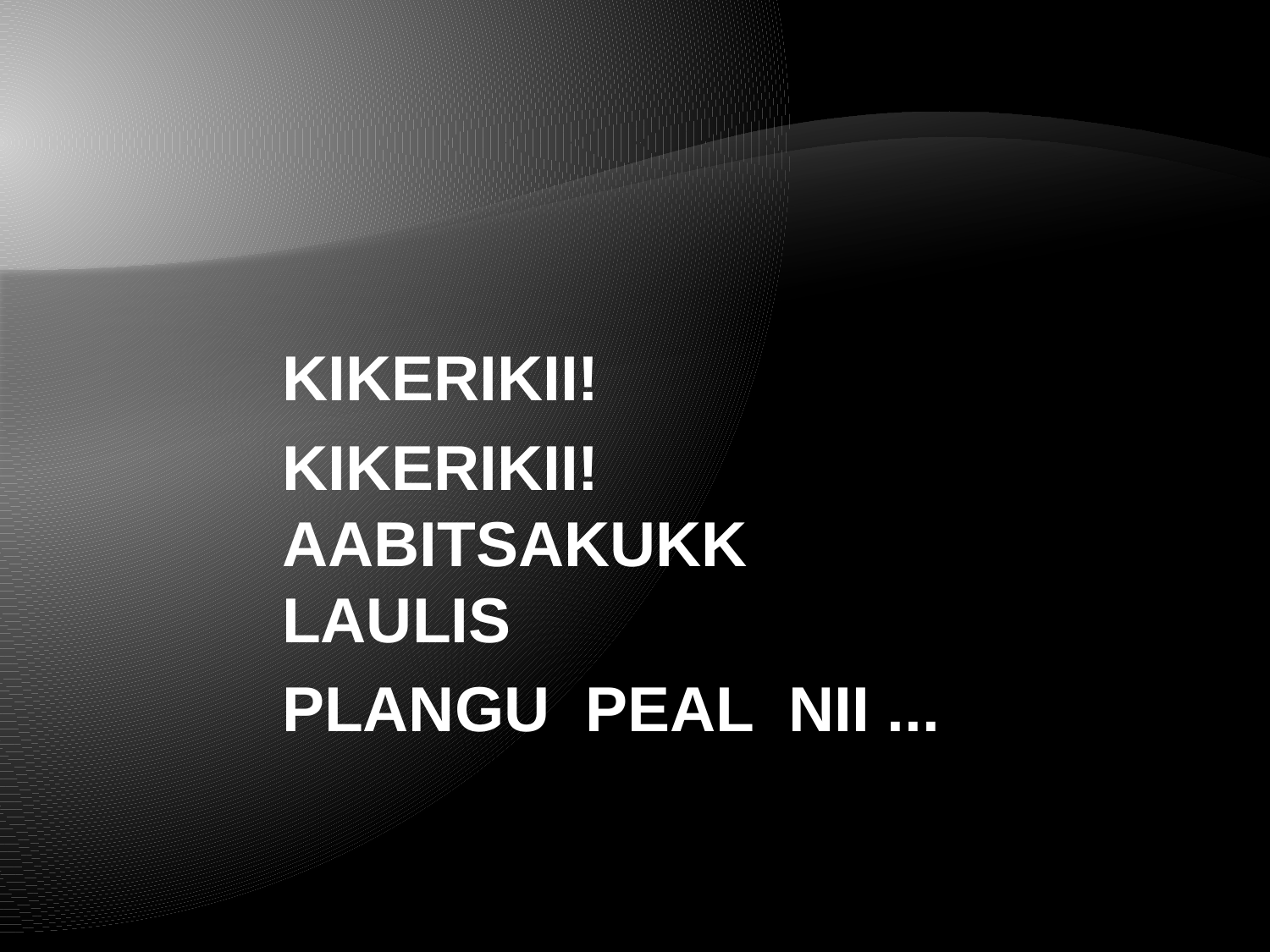

Kikerikii!
	Kikerikii!
Aabitsakukk  laulis
	plangu  peal  nii ...